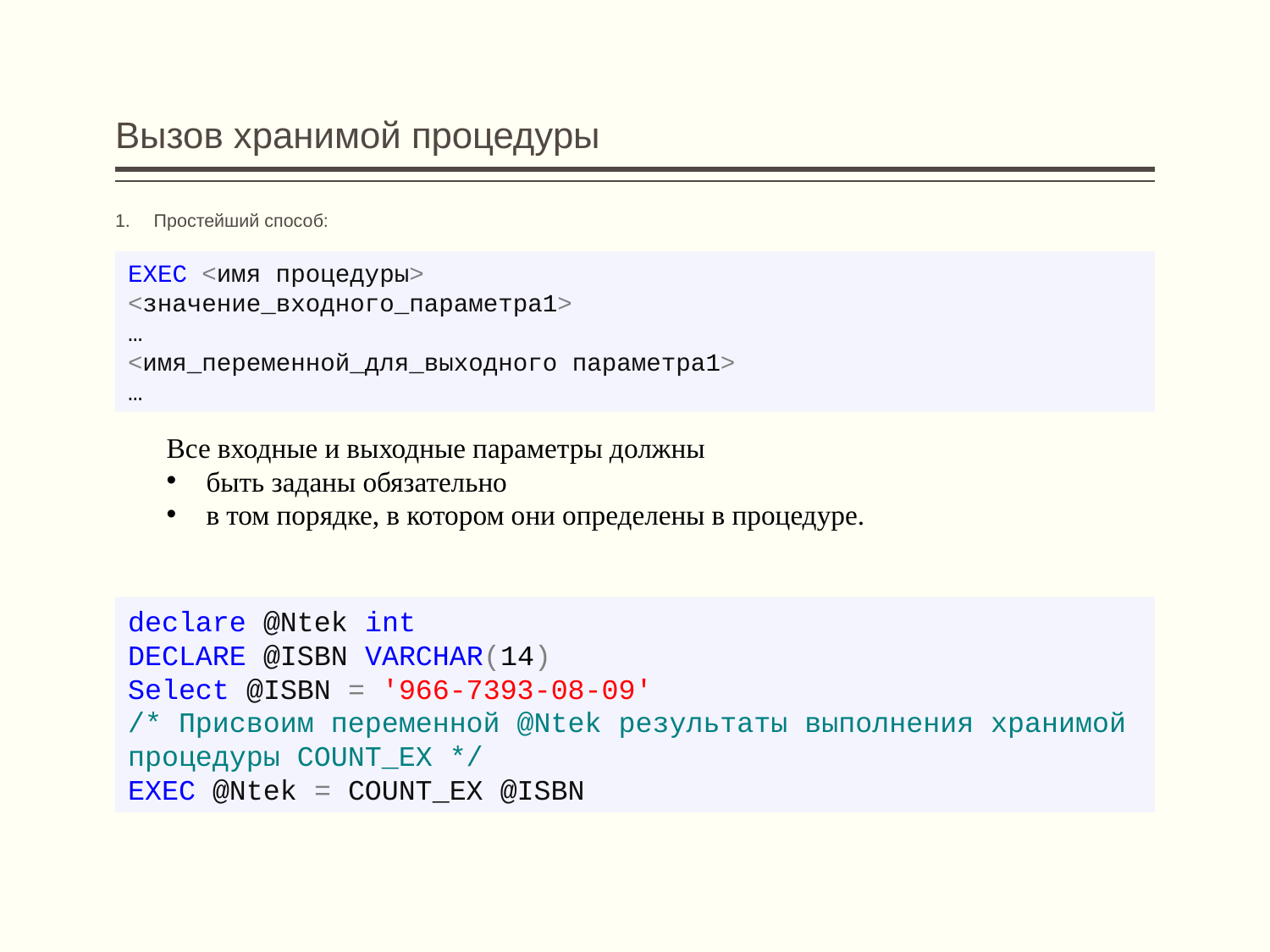

# Вызов хранимой процедуры
Простейший способ:

EXEC <имя процедуры>
<значение_входного_параметра1>
…
<имя_переменной_для_выходного параметра1>
…
Все входные и выходные параметры должны
быть заданы обязательно
в том порядке, в котором они определены в процедуре.
declare @Ntek int
DECLARE @ISBN VARCHAR(14)
Select @ISBN = '966-7393-08-09'
/* Присвоим переменной @Ntek результаты выполнения хранимой процедуры COUNT_EX */
EXEC @Ntek = COUNT_EX @ISBN